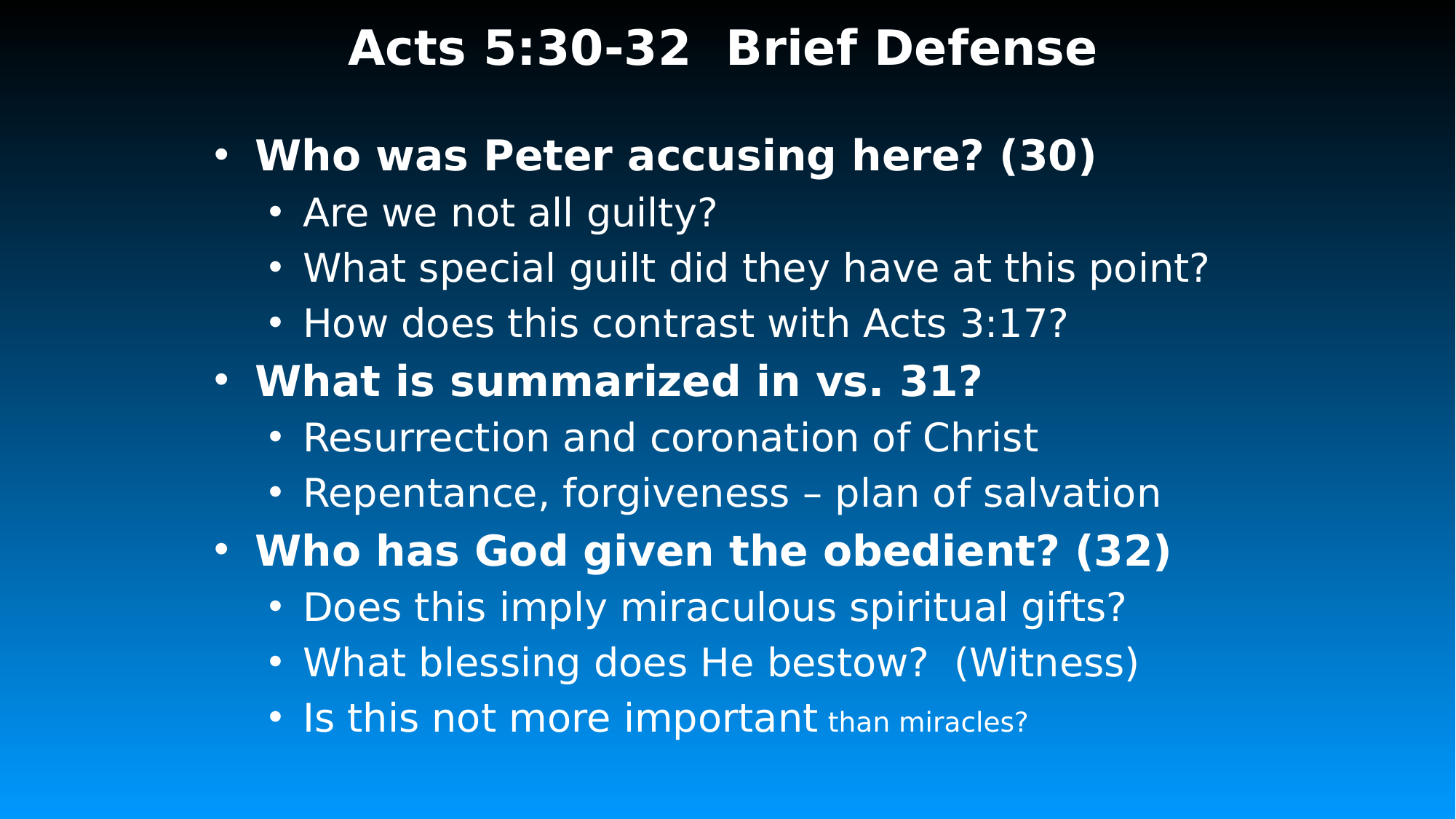

# Acts 5:30-32  Brief Defense
Who was Peter accusing here? (30)
Are we not all guilty?
What special guilt did they have at this point?
How does this contrast with Acts 3:17?
What is summarized in vs. 31?
Resurrection and coronation of Christ
Repentance, forgiveness – plan of salvation
Who has God given the obedient? (32)
Does this imply miraculous spiritual gifts?
What blessing does He bestow?  (Witness)
Is this not more important than miracles?